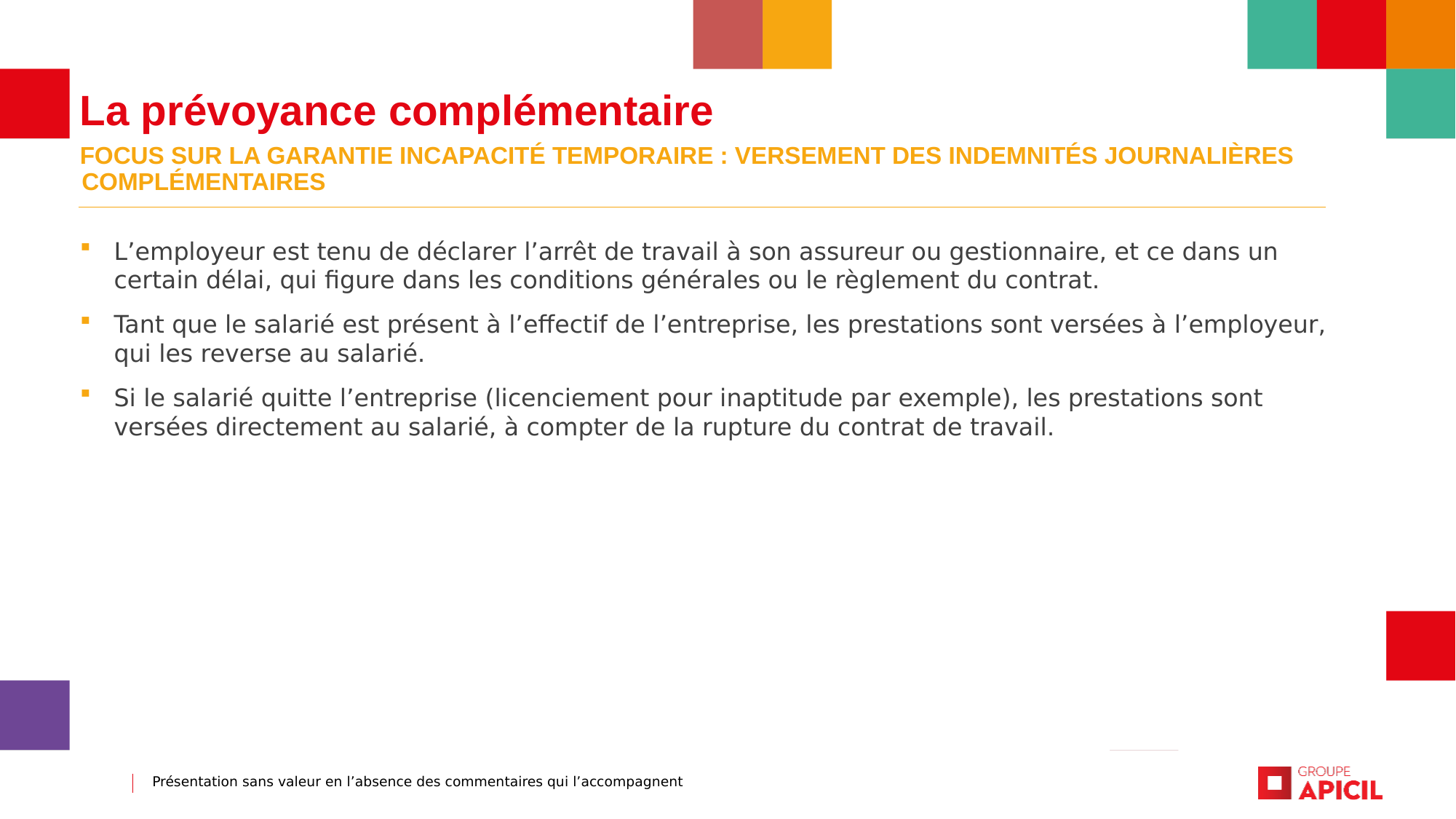

La prévoyance complémentaire
FOCUS SUR La garantie incapacité temporaire : versement des indemnités journalières complémentaires
L’employeur est tenu de déclarer l’arrêt de travail à son assureur ou gestionnaire, et ce dans un certain délai, qui figure dans les conditions générales ou le règlement du contrat.
Tant que le salarié est présent à l’effectif de l’entreprise, les prestations sont versées à l’employeur, qui les reverse au salarié.
Si le salarié quitte l’entreprise (licenciement pour inaptitude par exemple), les prestations sont versées directement au salarié, à compter de la rupture du contrat de travail.

30 • Direction des Relations extérieures et Partenariats

Présentation sans valeur en l’absence des commentaires qui l’accompagnent